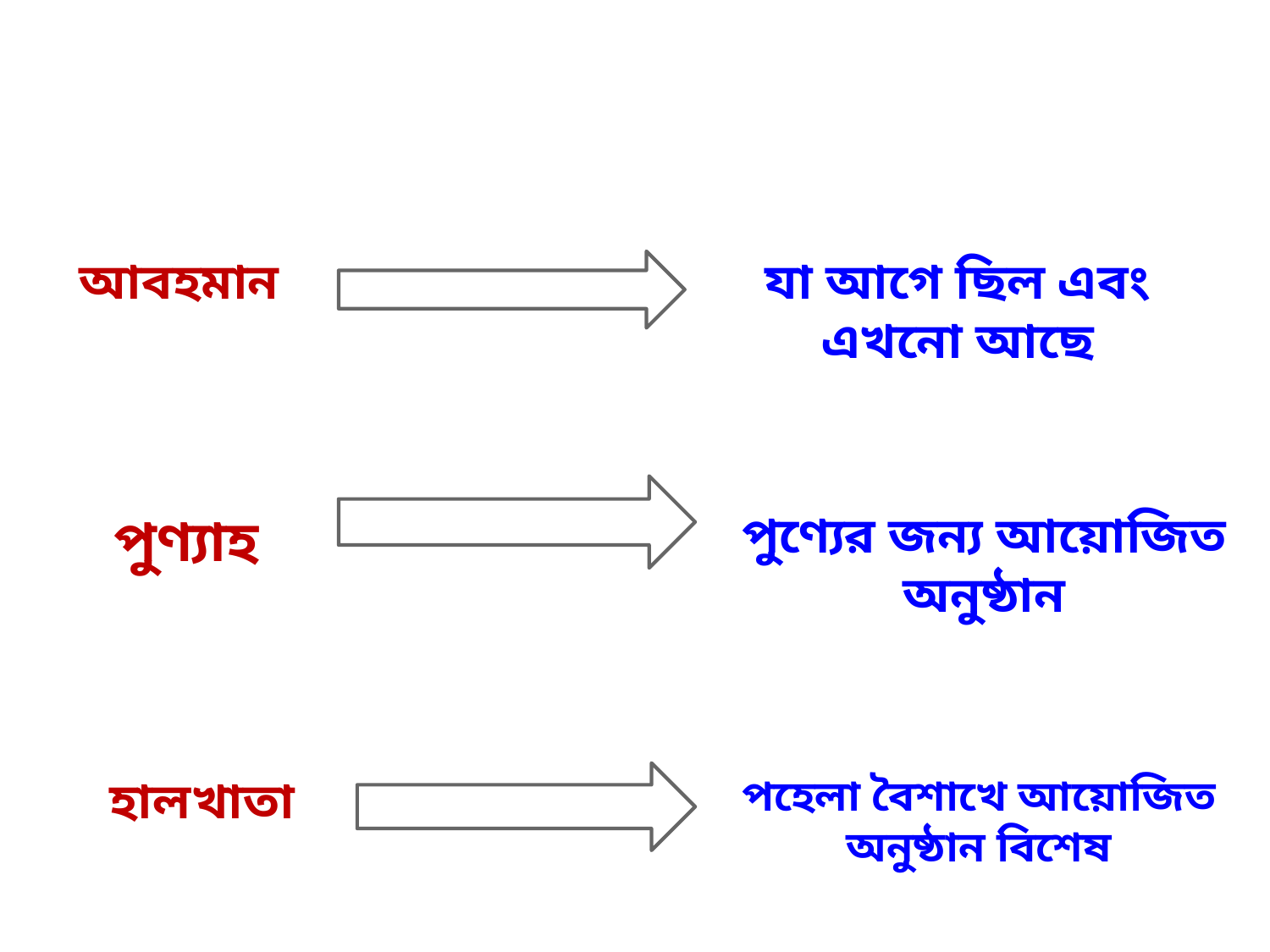

আবহমান
যা আগে ছিল এবং এখনো আছে

পুণ্যের জন্য আয়োজিত অনুষ্ঠান
পুণ্যাহ
পহেলা বৈশাখে আয়োজিত অনুষ্ঠান বিশেষ

হালখাতা